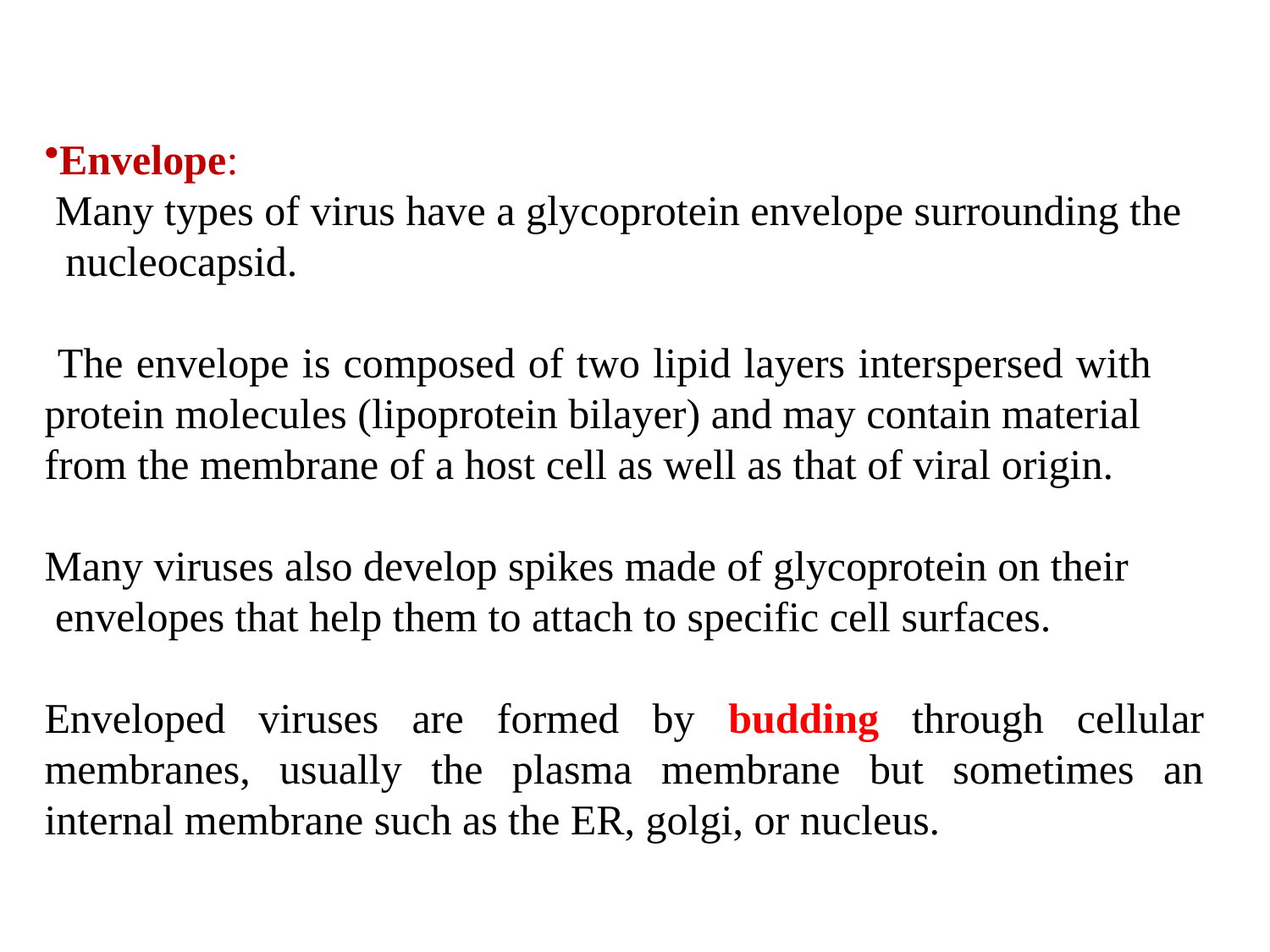

Envelope:
 Many types of virus have a glycoprotein envelope surrounding the
  nucleocapsid.

 The envelope is composed of two lipid layers interspersed with     protein molecules (lipoprotein bilayer) and may contain material
from the membrane of a host cell as well as that of viral origin.

Many viruses also develop spikes made of glycoprotein on their
 envelopes that help them to attach to specific cell surfaces.

Enveloped viruses are formed by budding through cellular membranes, usually the plasma membrane but sometimes an internal membrane such as the ER, golgi, or nucleus.